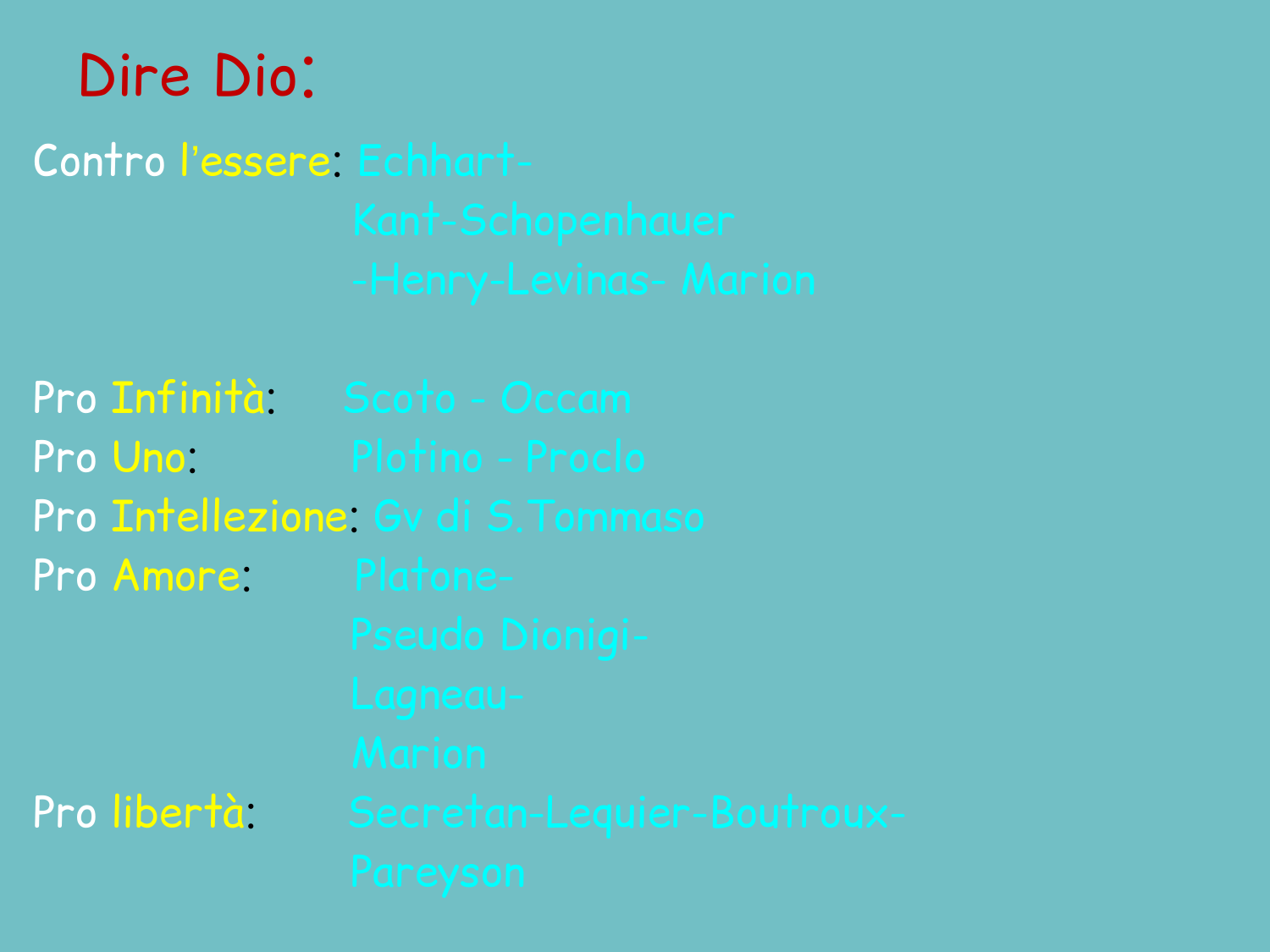

# Dire Dio:
Contro l’essere: Echhart-
                         Kant-Schopenhauer
                         -Henry-Levinas- Marion

Pro Infinità:     Scoto - Occam
Pro Uno:            Plotino - Proclo
Pro Intellezione: Gv di S.Tommaso
Pro Amore:        Platone-
                         Pseudo Dionigi-
                         Lagneau-
                         Marion
Pro libertà:       Secretan-Lequier-Boutroux-
                         Pareyson